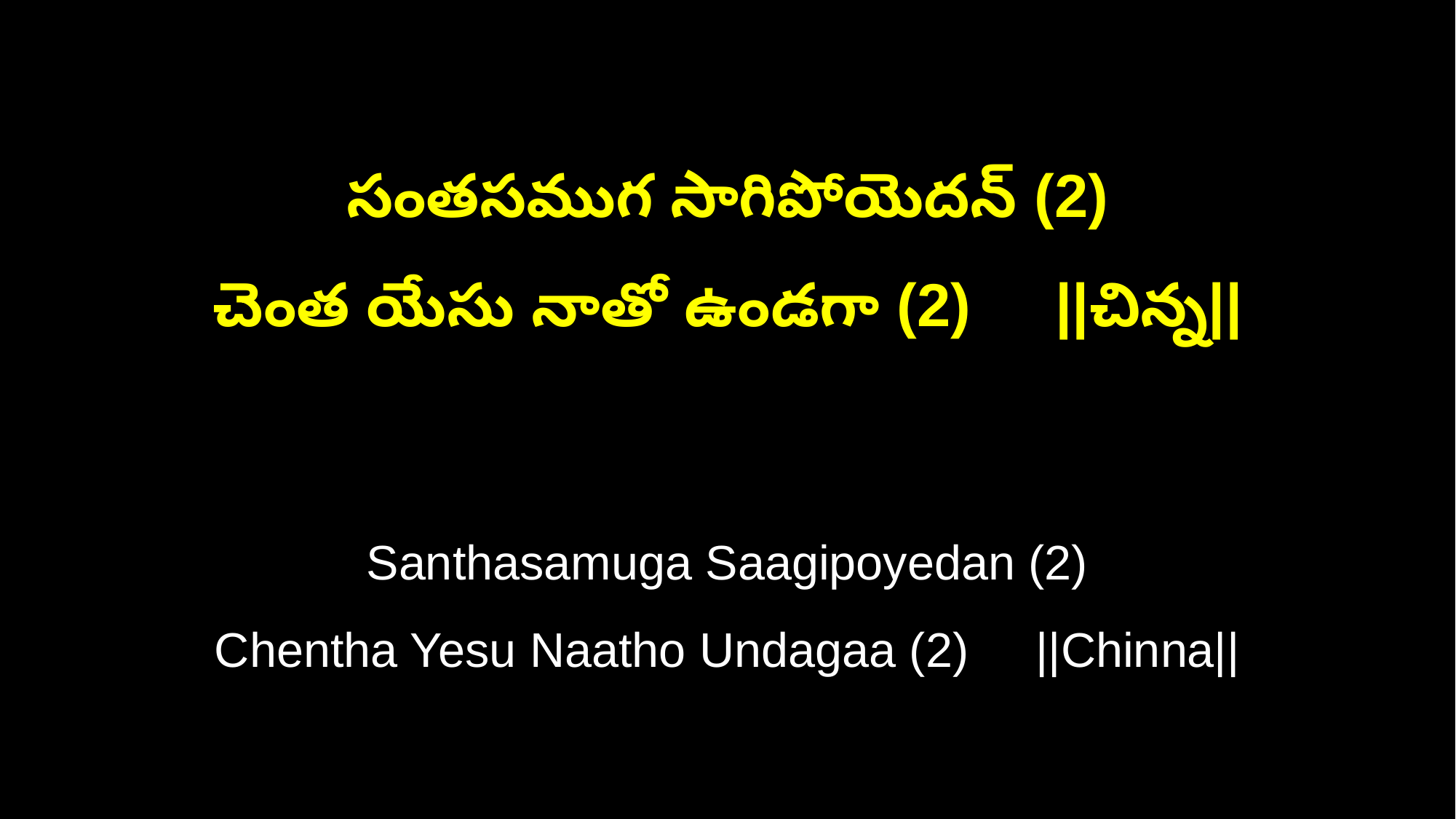

సంతసముగ సాగిపోయెదన్ (2)
చెంత యేసు నాతో ఉండగా (2)     ||చిన్న||
Santhasamuga Saagipoyedan (2)
Chentha Yesu Naatho Undagaa (2)     ||Chinna||